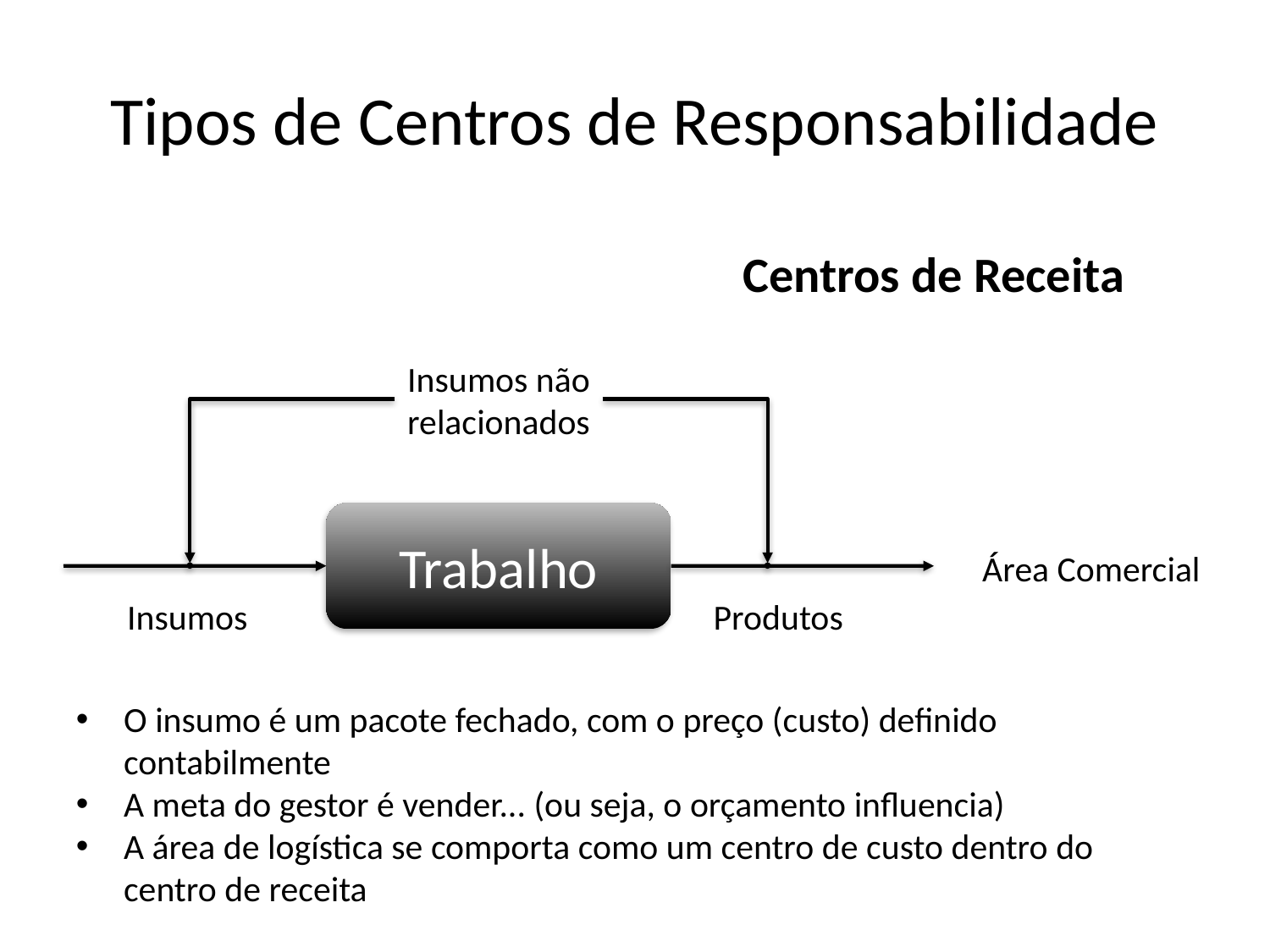

# Tipos de Centros de Responsabilidade
Centros de Receita
Insumos não
relacionados
Trabalho
Área Comercial

Insumos
Produtos
O insumo é um pacote fechado, com o preço (custo) definido contabilmente
A meta do gestor é vender... (ou seja, o orçamento influencia)
A área de logística se comporta como um centro de custo dentro do centro de receita